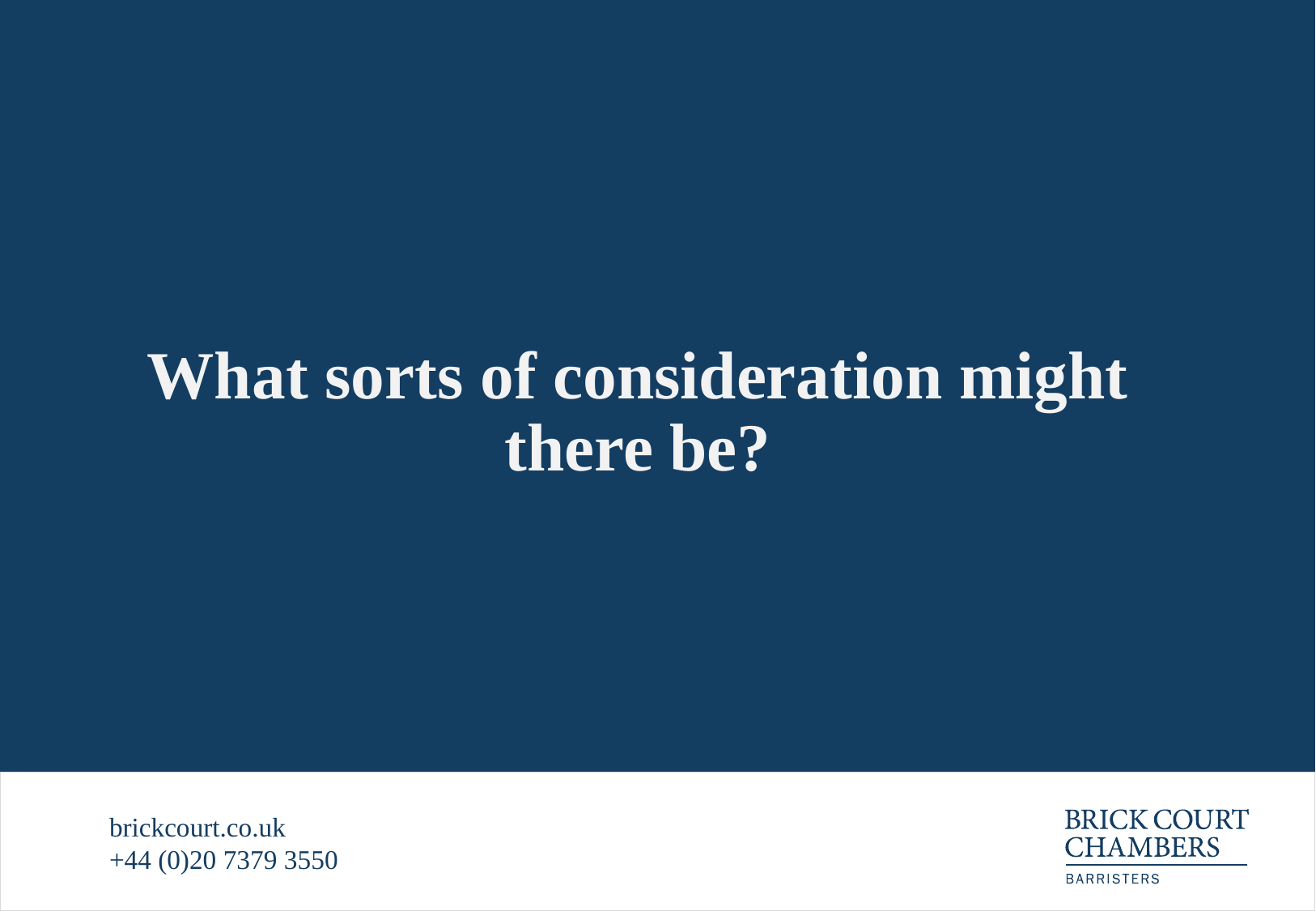

# What sorts of consideration might there be?
brickcourt.co.uk
+44 (0)20 7379 3550